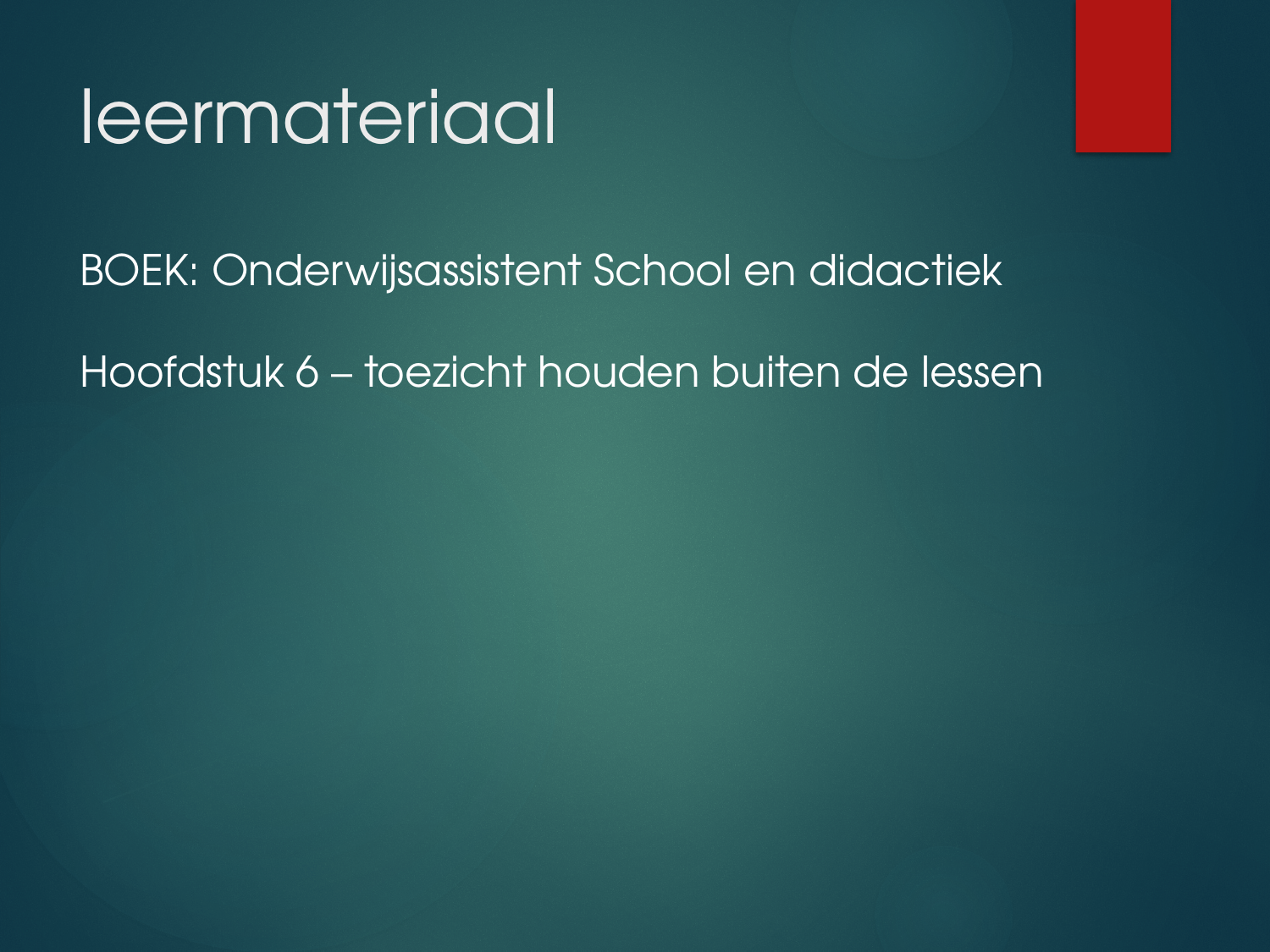

# leermateriaal

BOEK: Onderwijsassistent School en didactiek

Hoofdstuk 6 – toezicht houden buiten de lessen